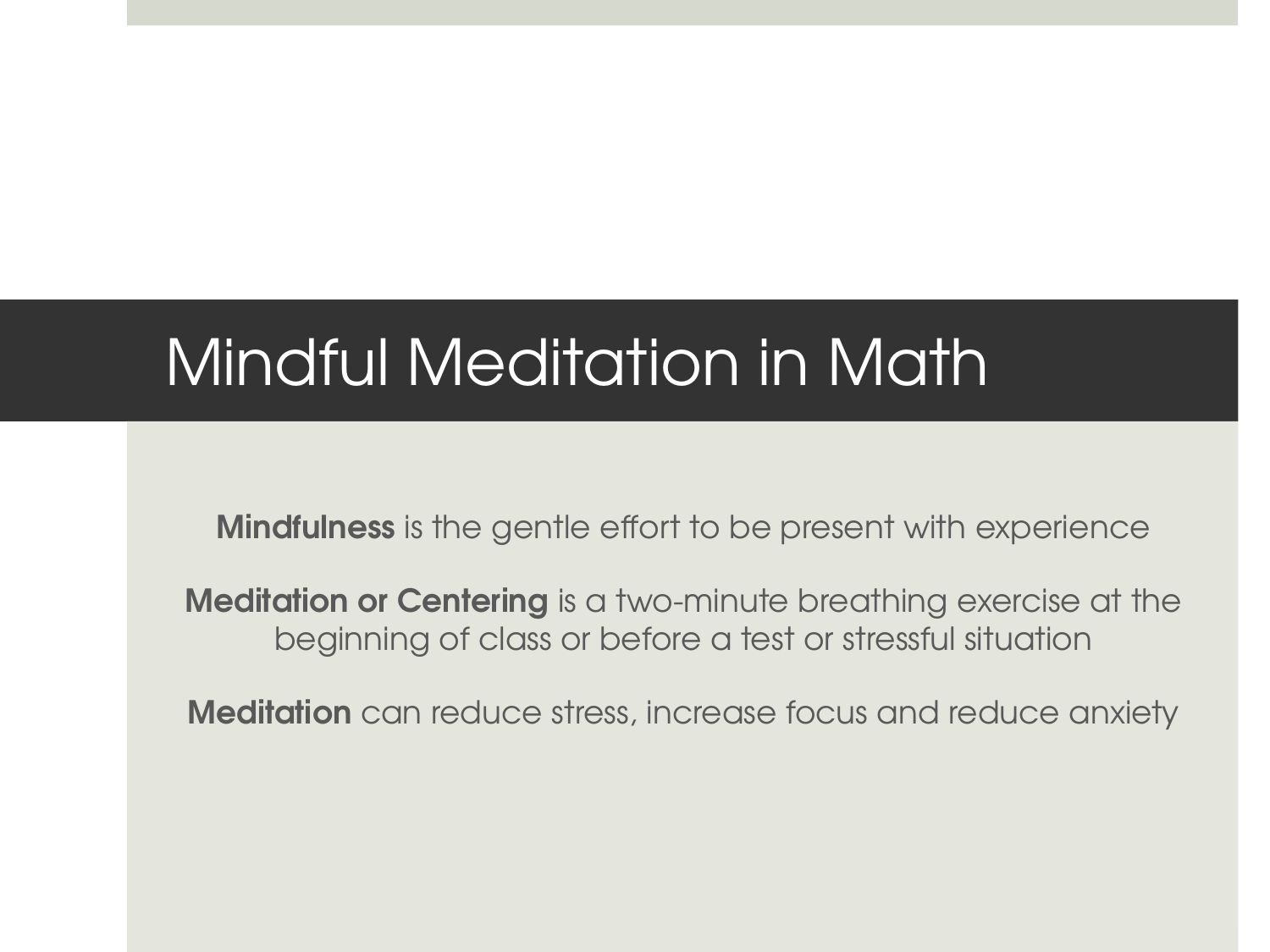

# Mindful Meditation in Math

Mindfulness is the gentle effort to be present with experience
Meditation or Centering is a two-minute breathing exercise at the beginning of class or before a test or stressful situation
Meditation can reduce stress, increase focus and reduce anxiety